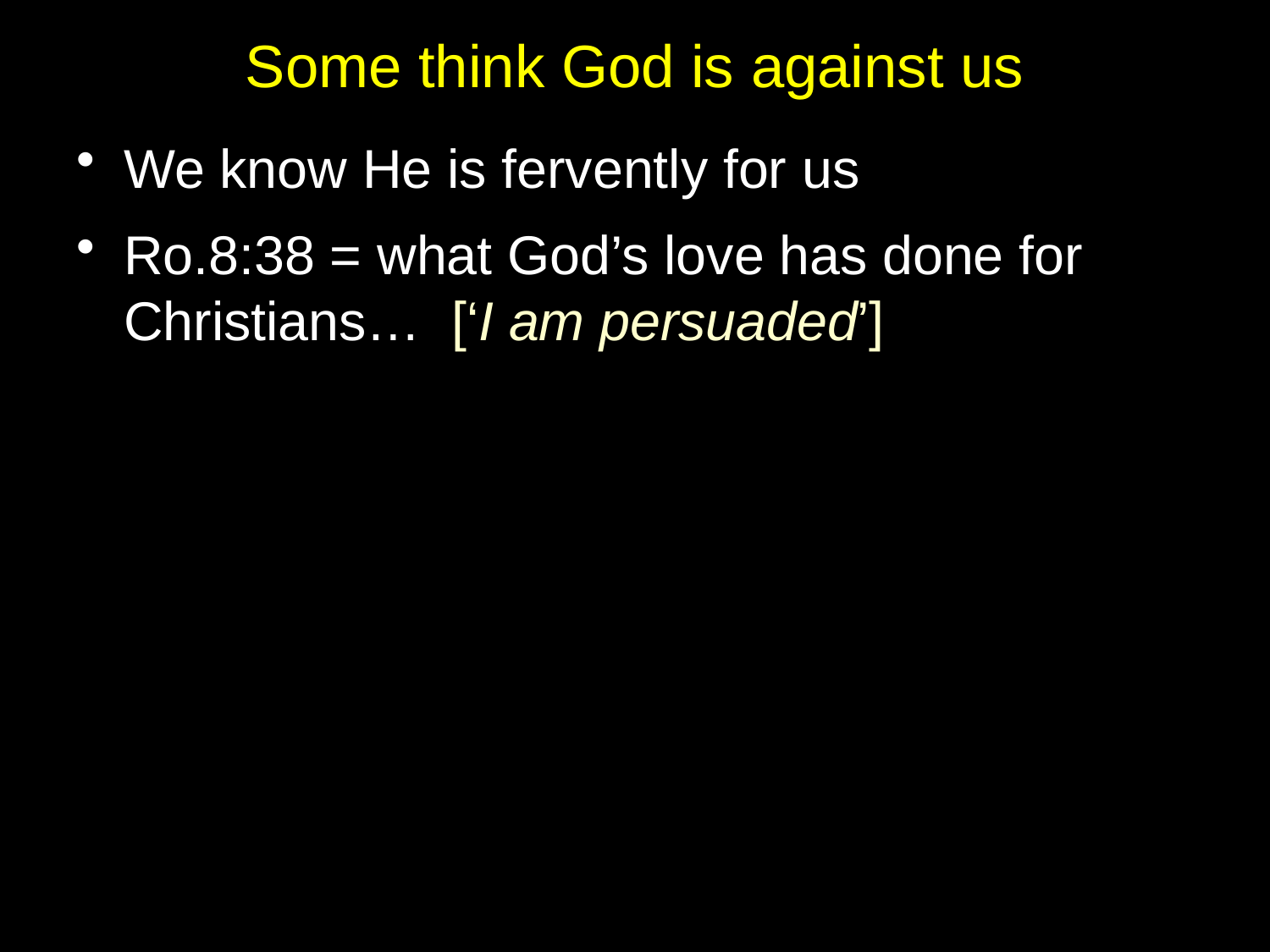

# Some think God is against us
We know He is fervently for us
Ro.8:38 = what God’s love has done for Christians…  [‘I am persuaded’]